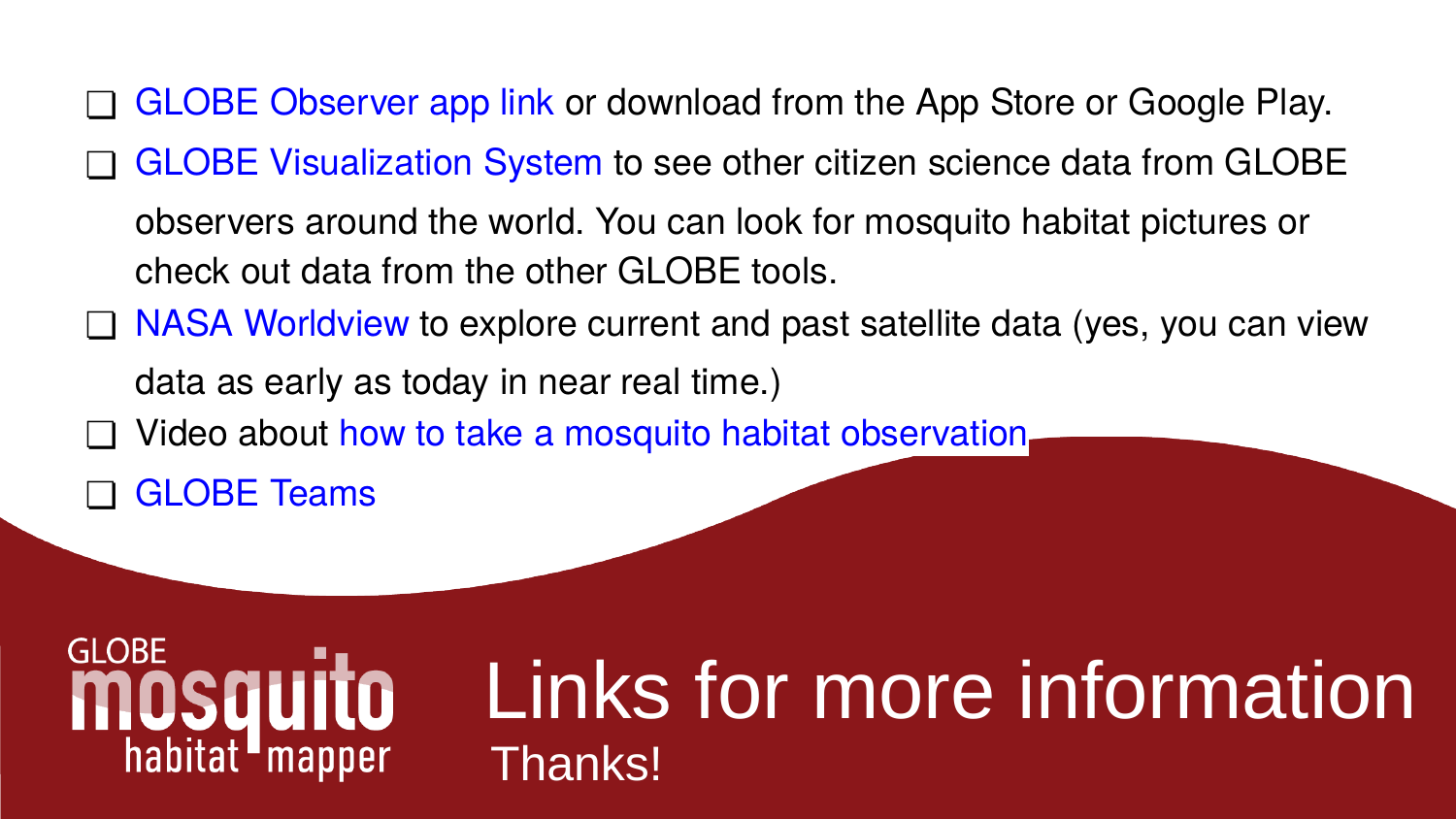

GLOBE Observer app link or download from the App Store or Google Play.
GLOBE Visualization System to see other citizen science data from GLOBE observers around the world. You can look for mosquito habitat pictures or check out data from the other GLOBE tools.
NASA Worldview to explore current and past satellite data (yes, you can view data as early as today in near real time.)
Video about how to take a mosquito habitat observation
GLOBE Teams
# Links for more information
Thanks!